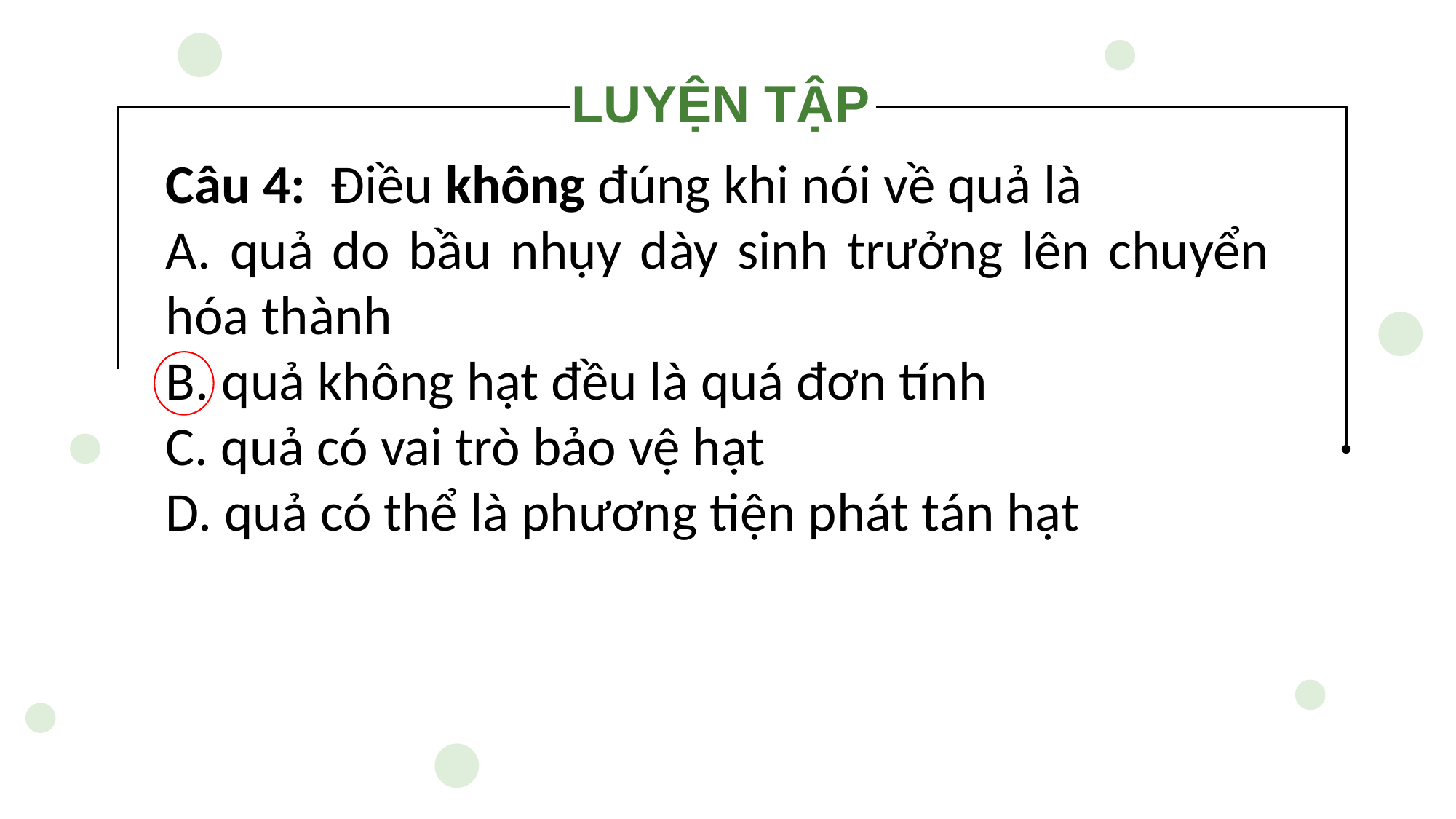

LUYỆN TẬP

Câu 4:  Điều không đúng khi nói về quả là
A. quả do bầu nhụy dày sinh trưởng lên chuyển hóa thành
B. quả không hạt đều là quá đơn tính
C. quả có vai trò bảo vệ hạt
D. quả có thể là phương tiện phát tán hạt